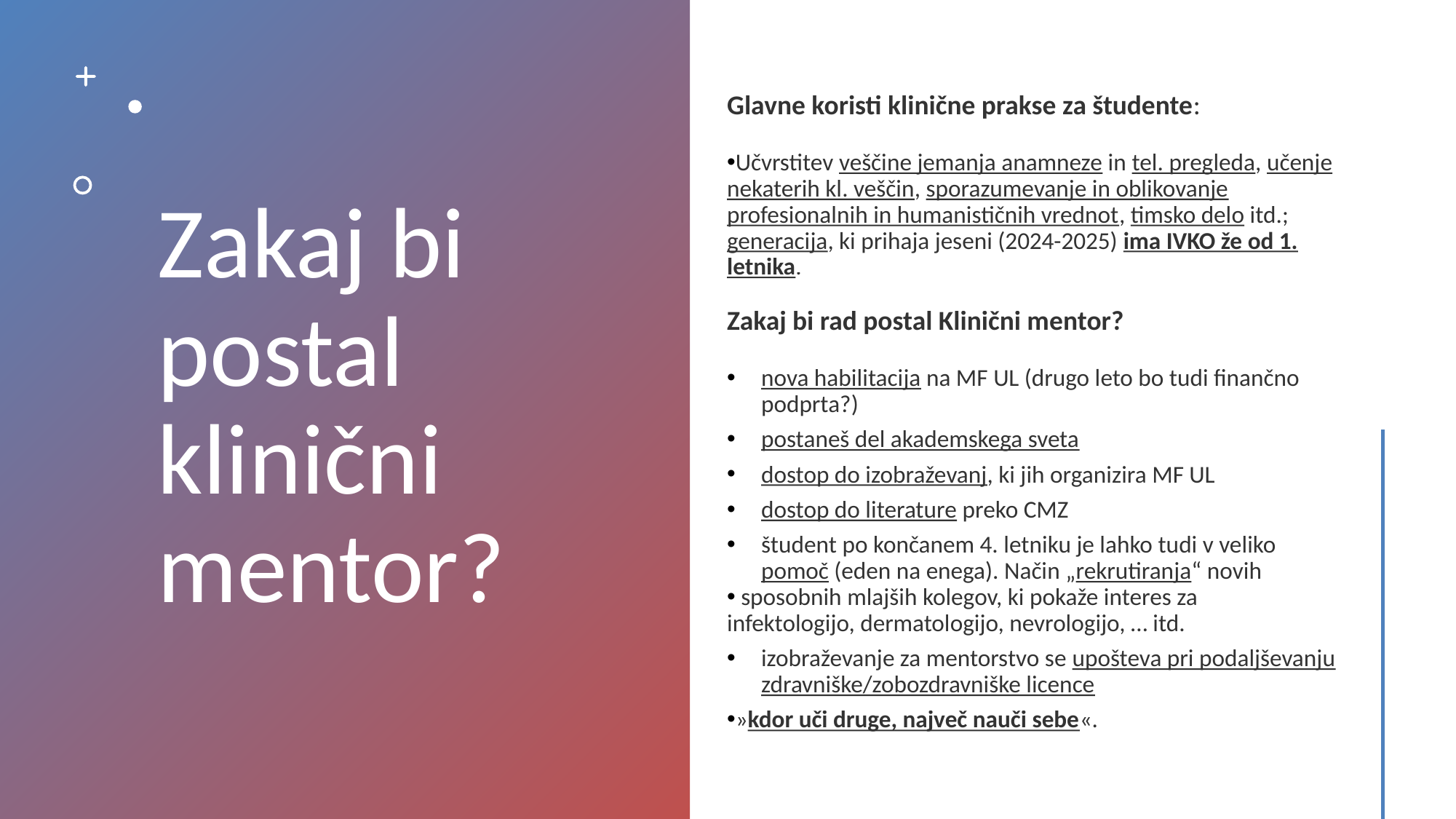

Glavne koristi klinične prakse za študente:

Učvrstitev veščine jemanja anamneze in tel. pregleda, učenje nekaterih kl. veščin, sporazumevanje in oblikovanje profesionalnih in humanističnih vrednot, timsko delo itd.; generacija, ki prihaja jeseni (2024-2025) ima IVKO že od 1. letnika.

Zakaj bi rad postal Klinični mentor?

nova habilitacija na MF UL (drugo leto bo tudi finančno podprta?)
postaneš del akademskega sveta
dostop do izobraževanj, ki jih organizira MF UL
dostop do literature preko CMZ
študent po končanem 4. letniku je lahko tudi v veliko   pomoč (eden na enega). Način „rekrutiranja“ novih
 sposobnih mlajših kolegov, ki pokaže interes za          infektologijo, dermatologijo, nevrologijo, … itd.
izobraževanje za mentorstvo se upošteva pri podaljševanju zdravniške/zobozdravniške licence
»kdor uči druge, največ nauči sebe«.
# Zakaj bi postal klinični mentor?